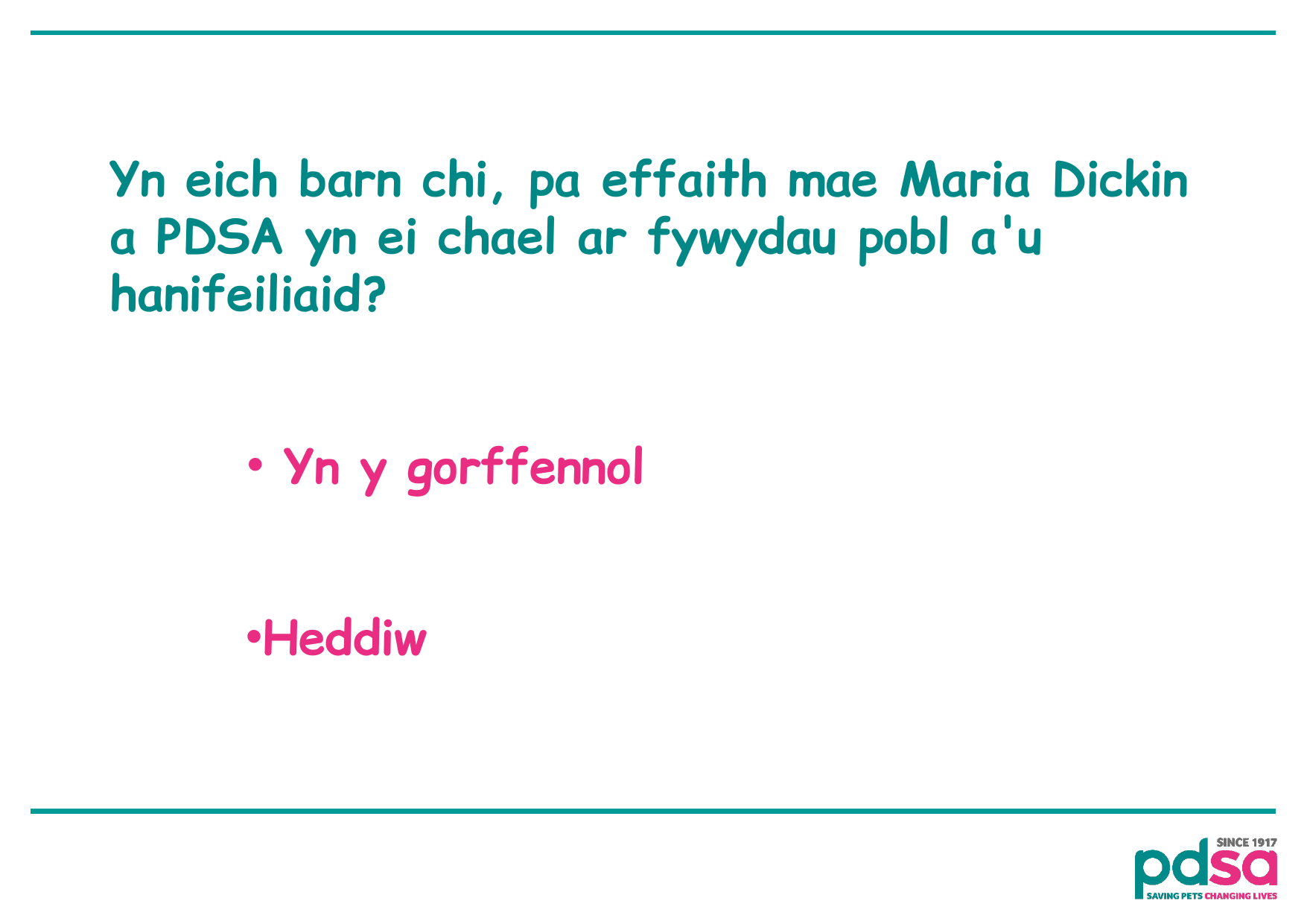

# Yn eich barn chi, pa effaith mae Maria Dickin a PDSA yn ei chael ar fywydau pobl a'u hanifeiliaid?
 Yn y gorffennol

Heddiw